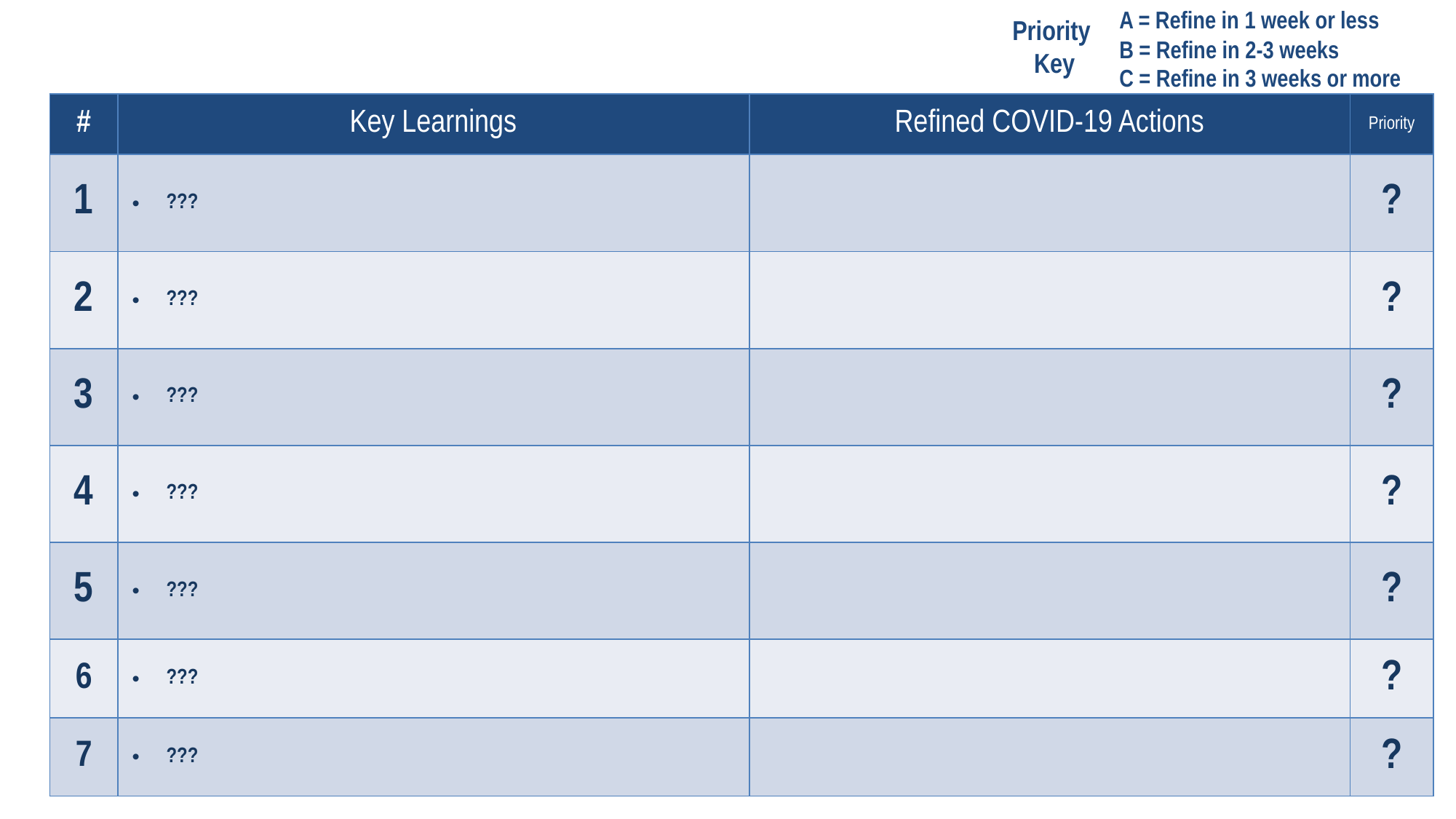

Key Learning & Action Template
Refined COVID-19 Actions & Priority Rating
A = Refine in 1 week or less
B = Refine in 2-3 weeks
C = Refine in 3 weeks or more
Priority
Key
| # | Key Learnings | Refined COVID-19 Actions | Priority |
| --- | --- | --- | --- |
| 1 | ??? |  | ? |
| 2 | ??? |  | ? |
| 3 | ??? |  | ? |
| 4 | ??? |  | ? |
| 5 | ??? |  | ? |
| 6 | ??? |  | ? |
| 7 | ??? |  | ? |